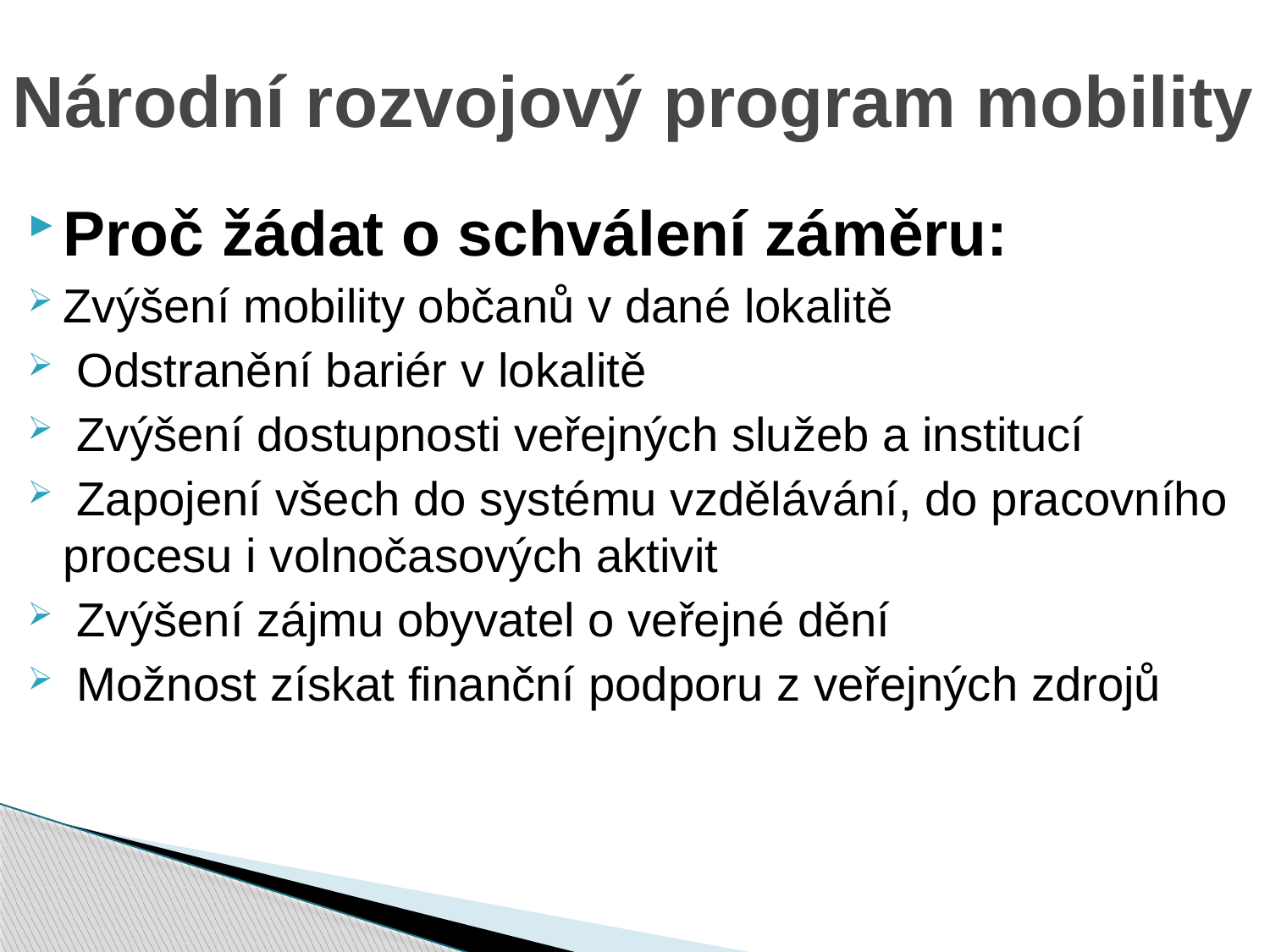

# Národní rozvojový program mobility
Proč žádat o schválení záměru:
Zvýšení mobility občanů v dané lokalitě
 Odstranění bariér v lokalitě
 Zvýšení dostupnosti veřejných služeb a institucí
 Zapojení všech do systému vzdělávání, do pracovního procesu i volnočasových aktivit
 Zvýšení zájmu obyvatel o veřejné dění
 Možnost získat finanční podporu z veřejných zdrojů